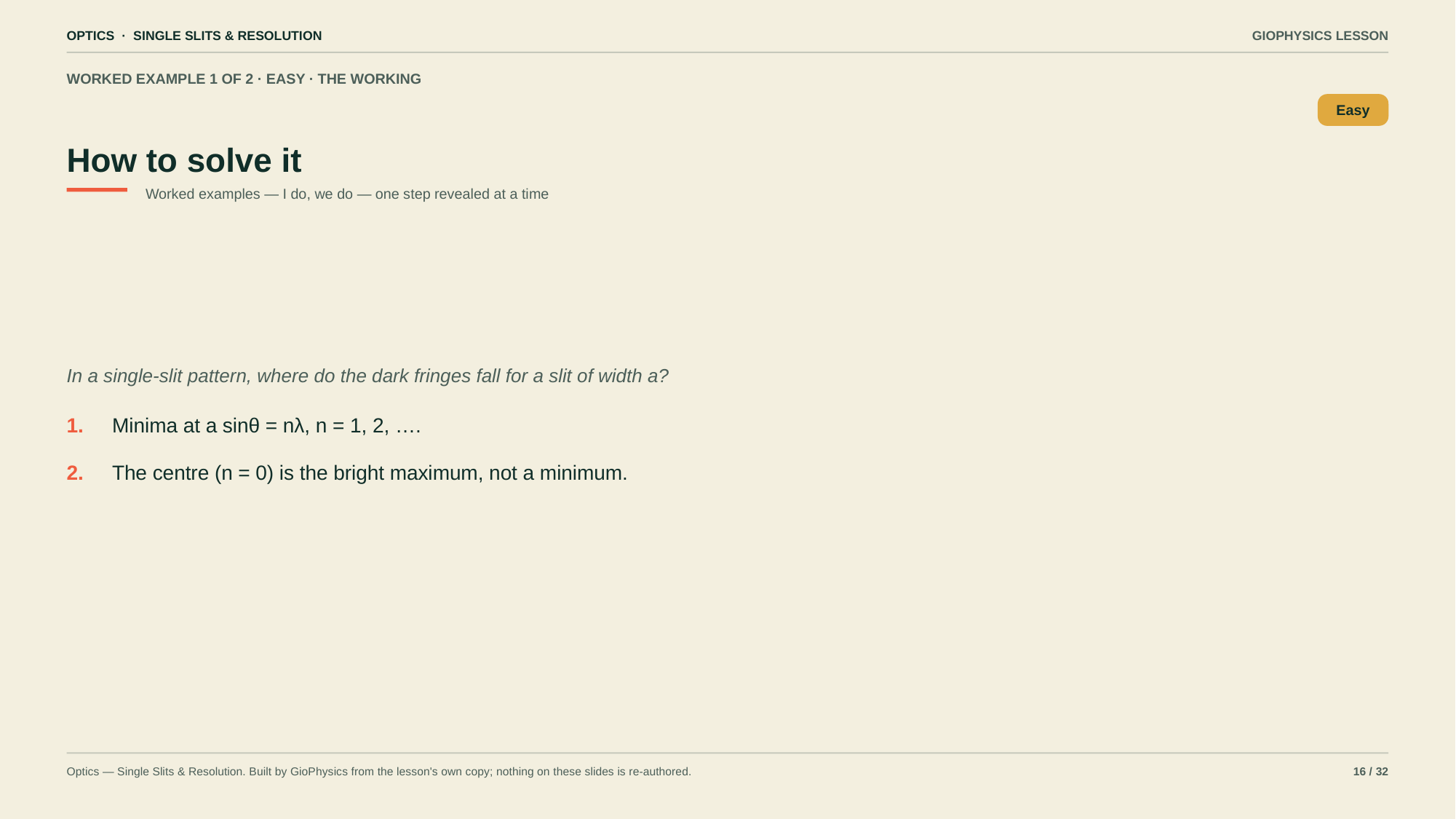

OPTICS  ·  SINGLE SLITS & RESOLUTION
GIOPHYSICS LESSON

WORKED EXAMPLE 1 OF 2 · EASY · THE WORKING
How to solve it

Easy
Worked examples — I do, we do — one step revealed at a time

In a single-slit pattern, where do the dark fringes fall for a slit of width a?
1.
Minima at a sinθ = nλ, n = 1, 2, ….
2.
The centre (n = 0) is the bright maximum, not a minimum.

Optics — Single Slits & Resolution. Built by GioPhysics from the lesson's own copy; nothing on these slides is re-authored.
16 / 32